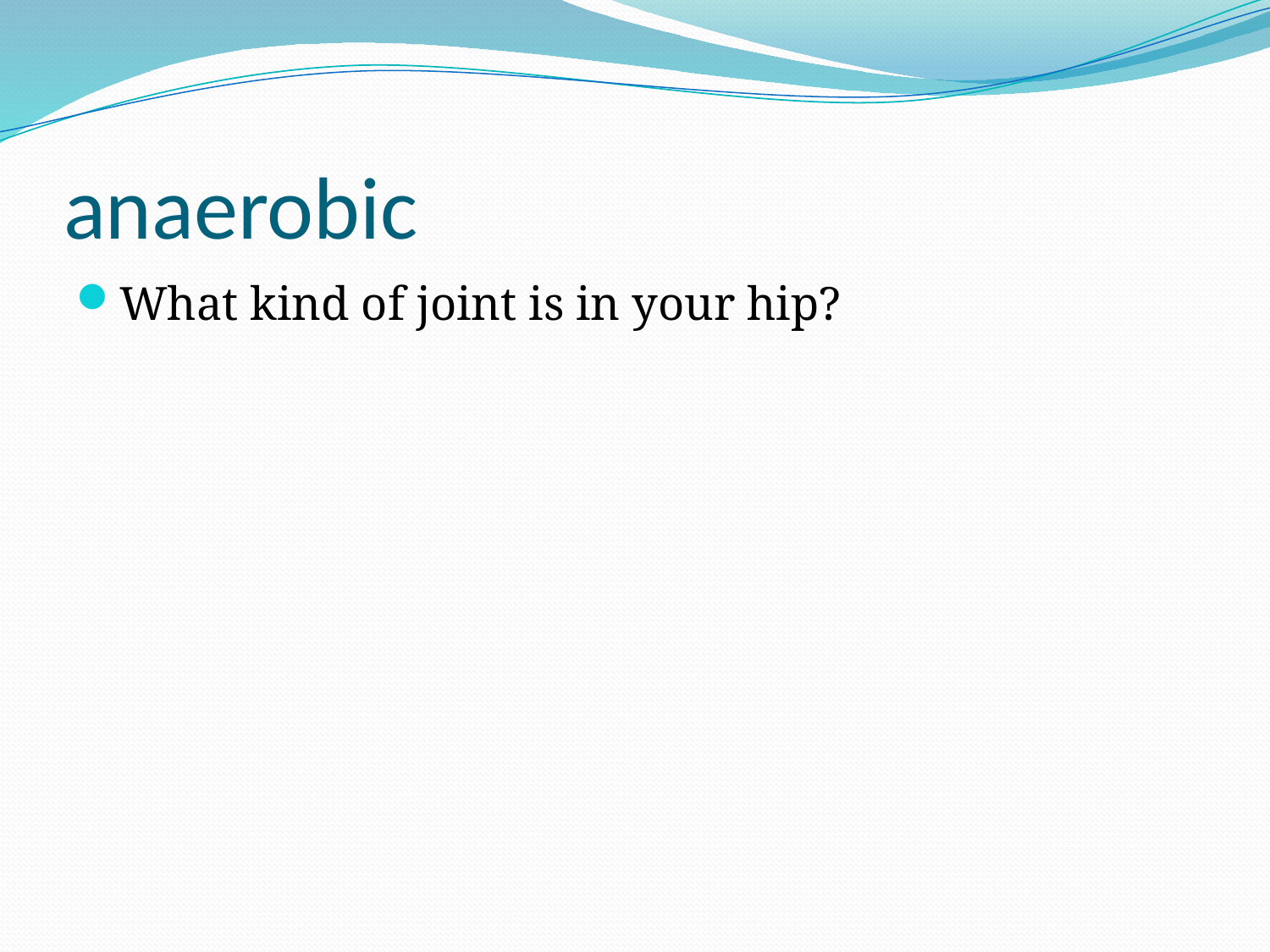

# anaerobic
What kind of joint is in your hip?